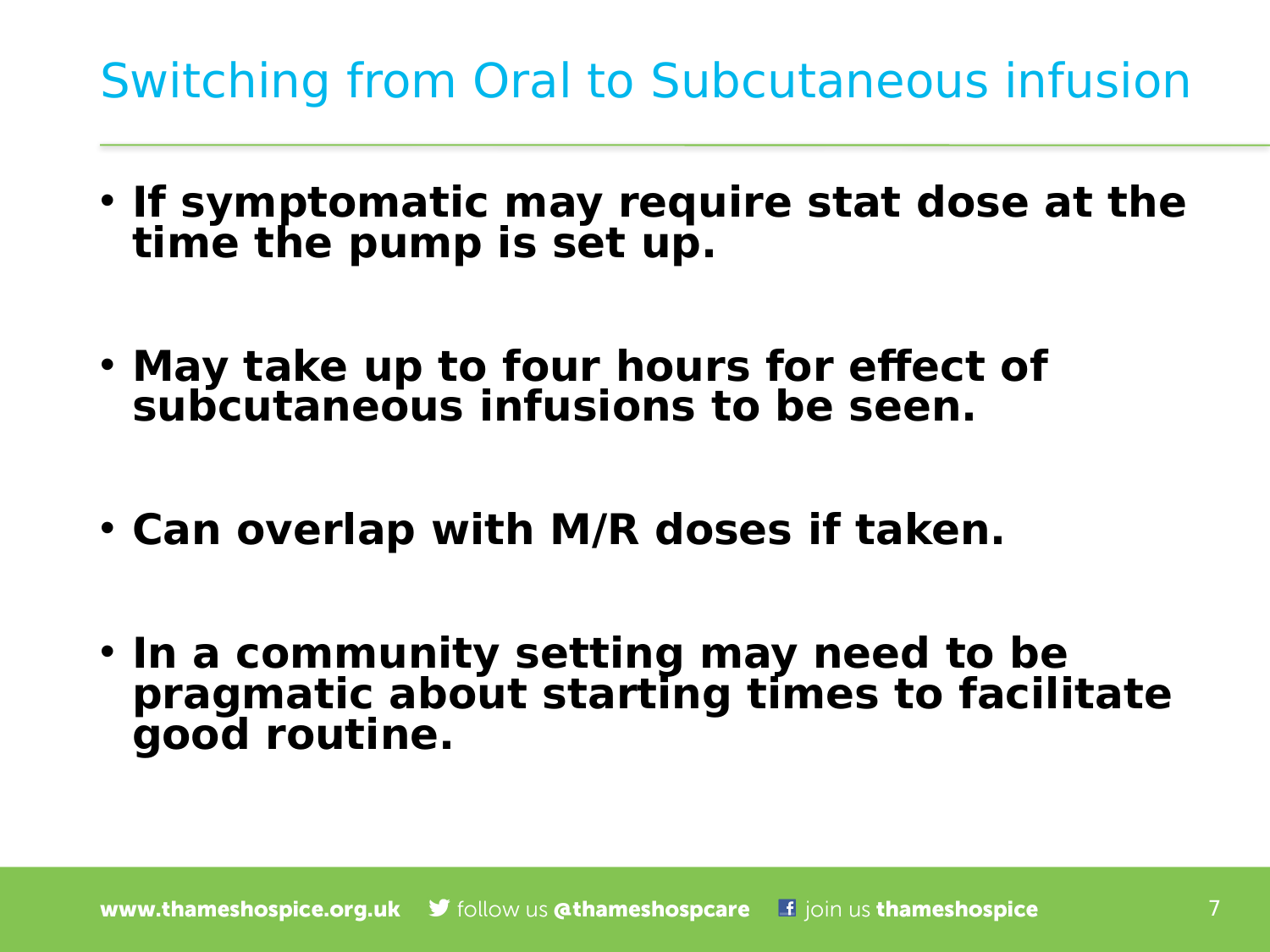

# Switching from Oral to Subcutaneous infusion
If symptomatic may require stat dose at the time the pump is set up.

May take up to four hours for effect of subcutaneous infusions to be seen.

Can overlap with M/R doses if taken.

In a community setting may need to be pragmatic about starting times to facilitate good routine.
7